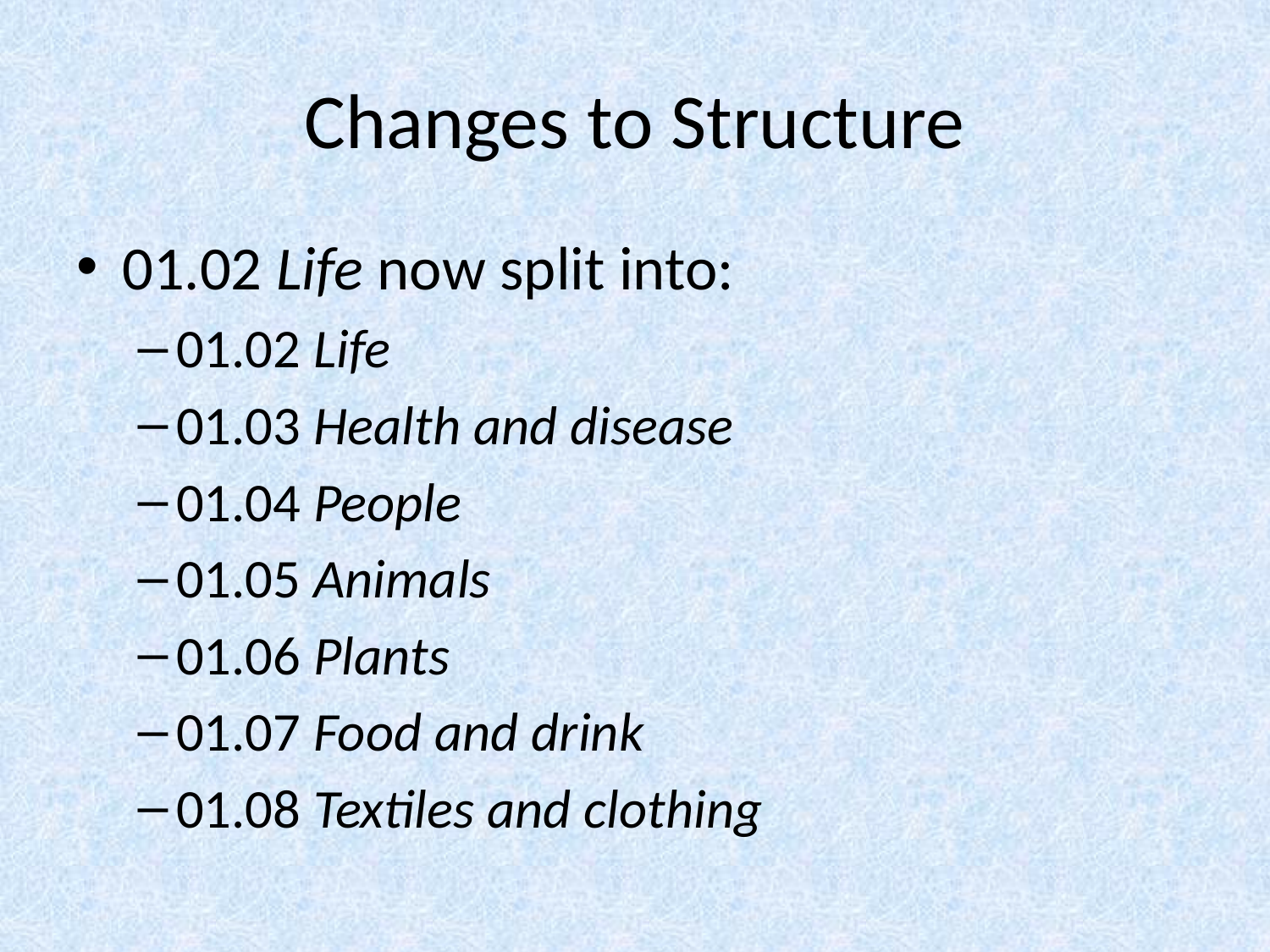

# Changes to Structure
01.02 Life now split into:
01.02 Life
01.03 Health and disease
01.04 People
01.05 Animals
01.06 Plants
01.07 Food and drink
01.08 Textiles and clothing